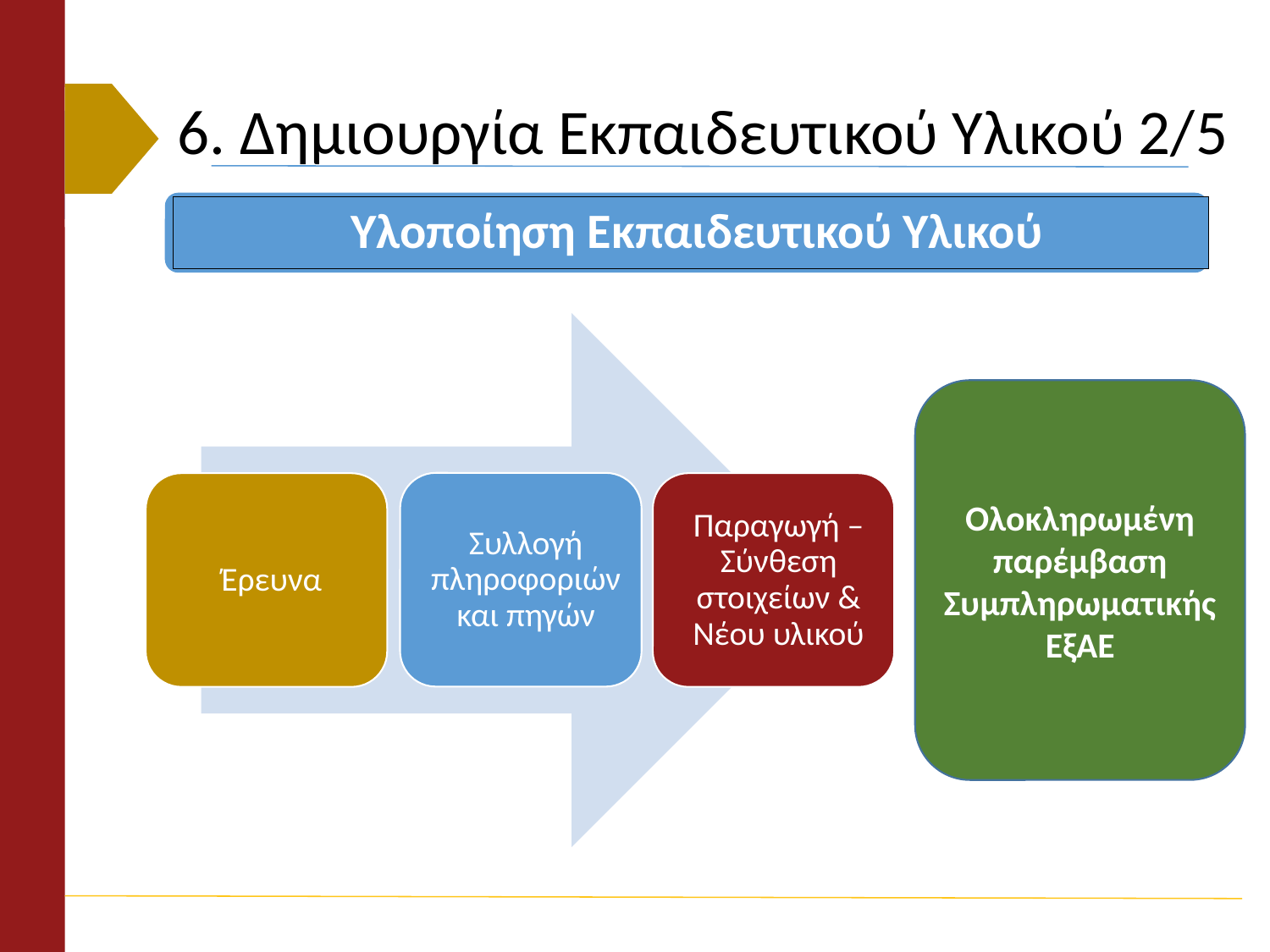

# 6. Δημιουργία Εκπαιδευτικού Υλικού 2/5

 Υλοποίηση Εκπαιδευτικού Υλικού
Έρευνα
Συλλογή πληροφοριών και πηγών
Παραγωγή – Σύνθεση στοιχείων & Νέου υλικού
Ολοκληρωμένη παρέμβαση Συμπληρωματικής ΕξΑΕ